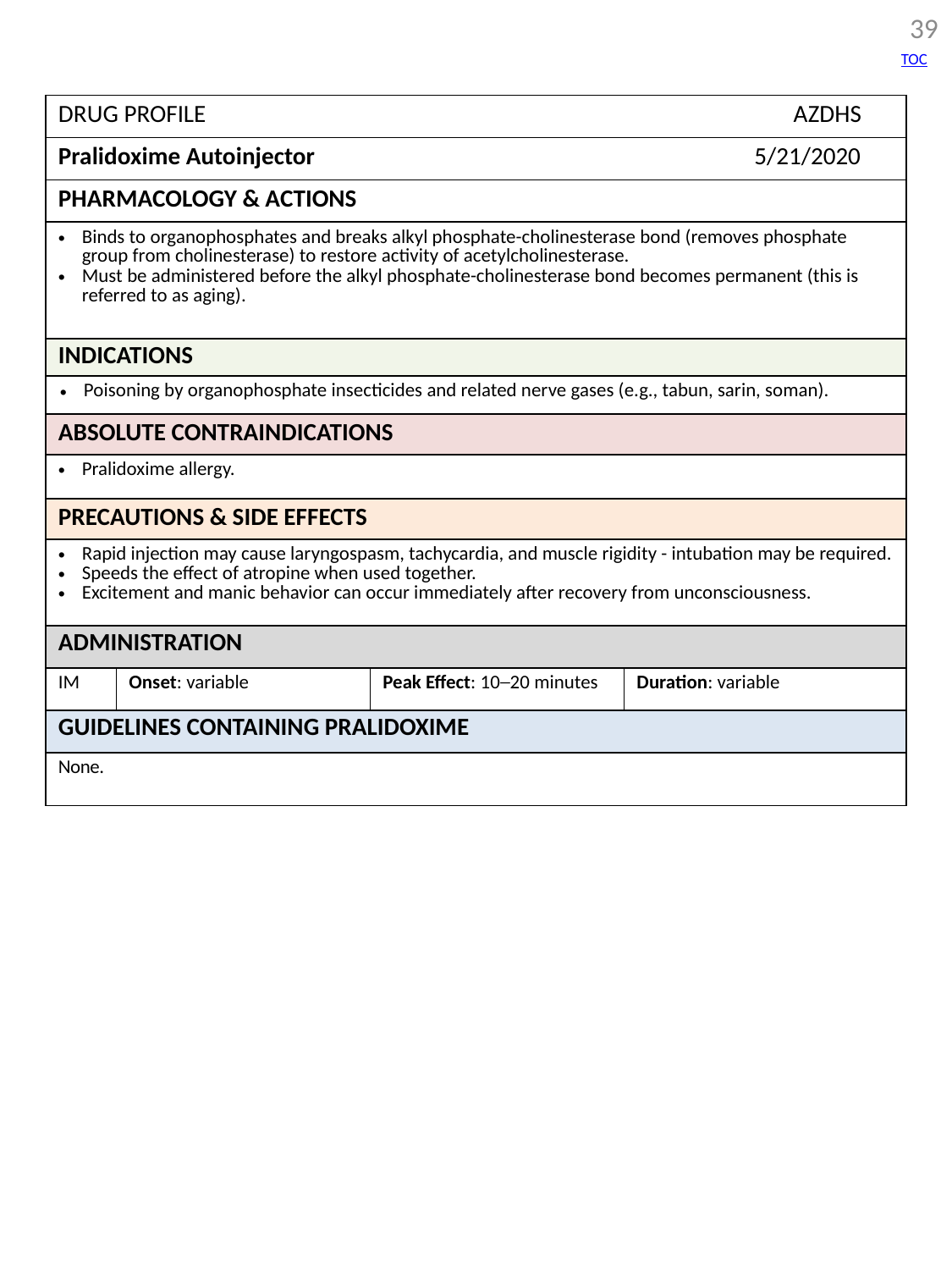

39
TOC
| DRUG PROFILE AZDHS |  |  |  |
| --- | --- | --- | --- |
| Pralidoxime Autoinjector 5/21/2020 |  |  |  |
| PHARMACOLOGY & ACTIONS |  |  |  |
| Binds to organophosphates and breaks alkyl phosphate-cholinesterase bond (removes phosphate group from cholinesterase) to restore activity of acetylcholinesterase. Must be administered before the alkyl phosphate-cholinesterase bond becomes permanent (this is referred to as aging). |  |  |  |
| INDICATIONS |  |  |  |
| Poisoning by organophosphate insecticides and related nerve gases (e.g., tabun, sarin, soman). |  |  |  |
| ABSOLUTE CONTRAINDICATIONS |  |  |  |
| Pralidoxime allergy. |  |  |  |
| PRECAUTIONS & SIDE EFFECTS |  |  |  |
| Rapid injection may cause laryngospasm, tachycardia, and muscle rigidity - intubation may be required. Speeds the effect of atropine when used together. Excitement and manic behavior can occur immediately after recovery from unconsciousness. |  |  |  |
| ADMINISTRATION |  |  |  |
| IM | Onset: variable | Peak Effect: 10─20 minutes | Duration: variable |
| GUIDELINES CONTAINING PRALIDOXIME |  |  |  |
| None. |  |  |  |